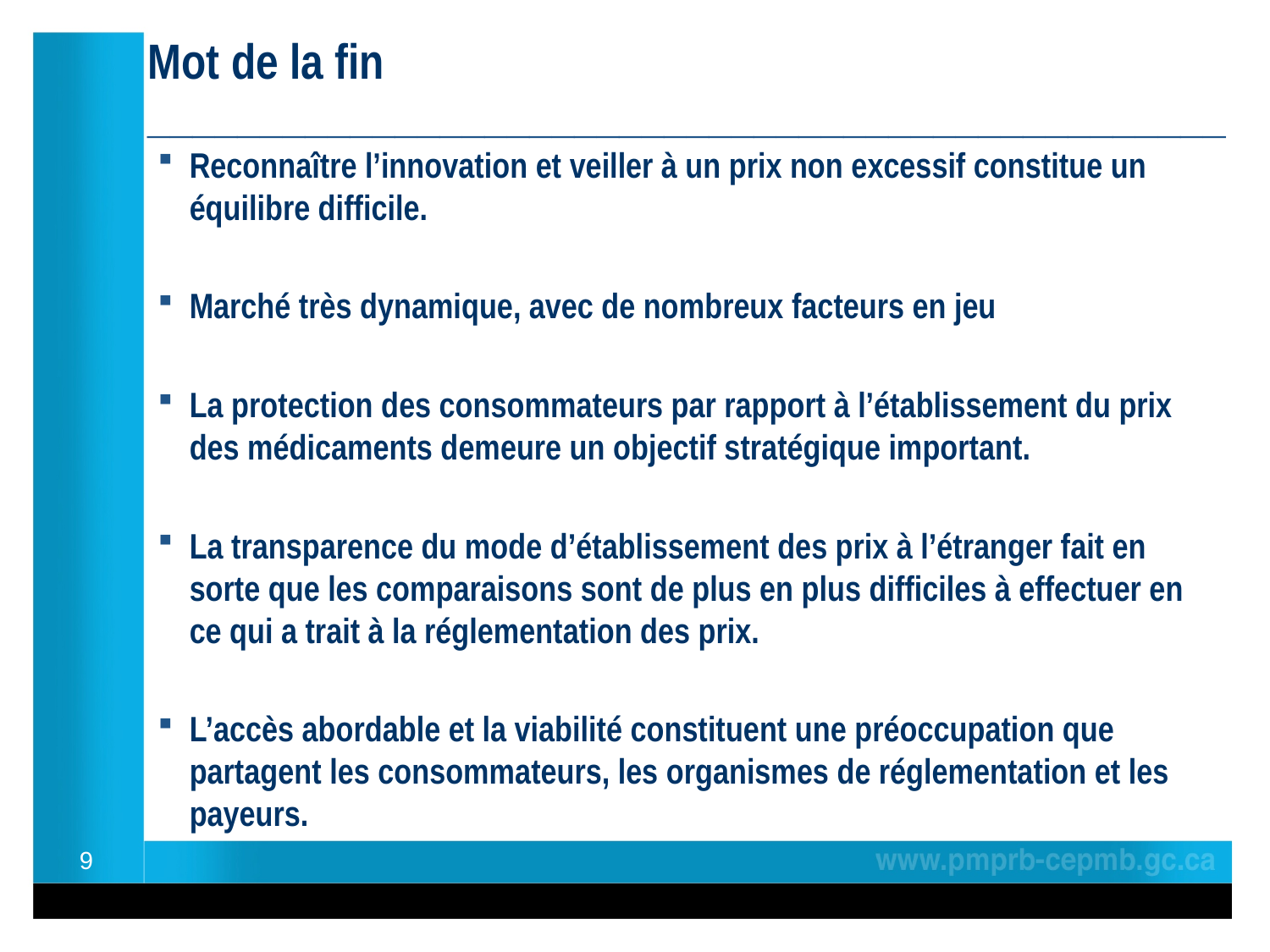

# Mot de la fin ________________________________________________
Reconnaître l’innovation et veiller à un prix non excessif constitue un équilibre difficile.

Marché très dynamique, avec de nombreux facteurs en jeu

La protection des consommateurs par rapport à l’établissement du prix des médicaments demeure un objectif stratégique important.

La transparence du mode d’établissement des prix à l’étranger fait en sorte que les comparaisons sont de plus en plus difficiles à effectuer en ce qui a trait à la réglementation des prix.

L’accès abordable et la viabilité constituent une préoccupation que partagent les consommateurs, les organismes de réglementation et les payeurs.

9